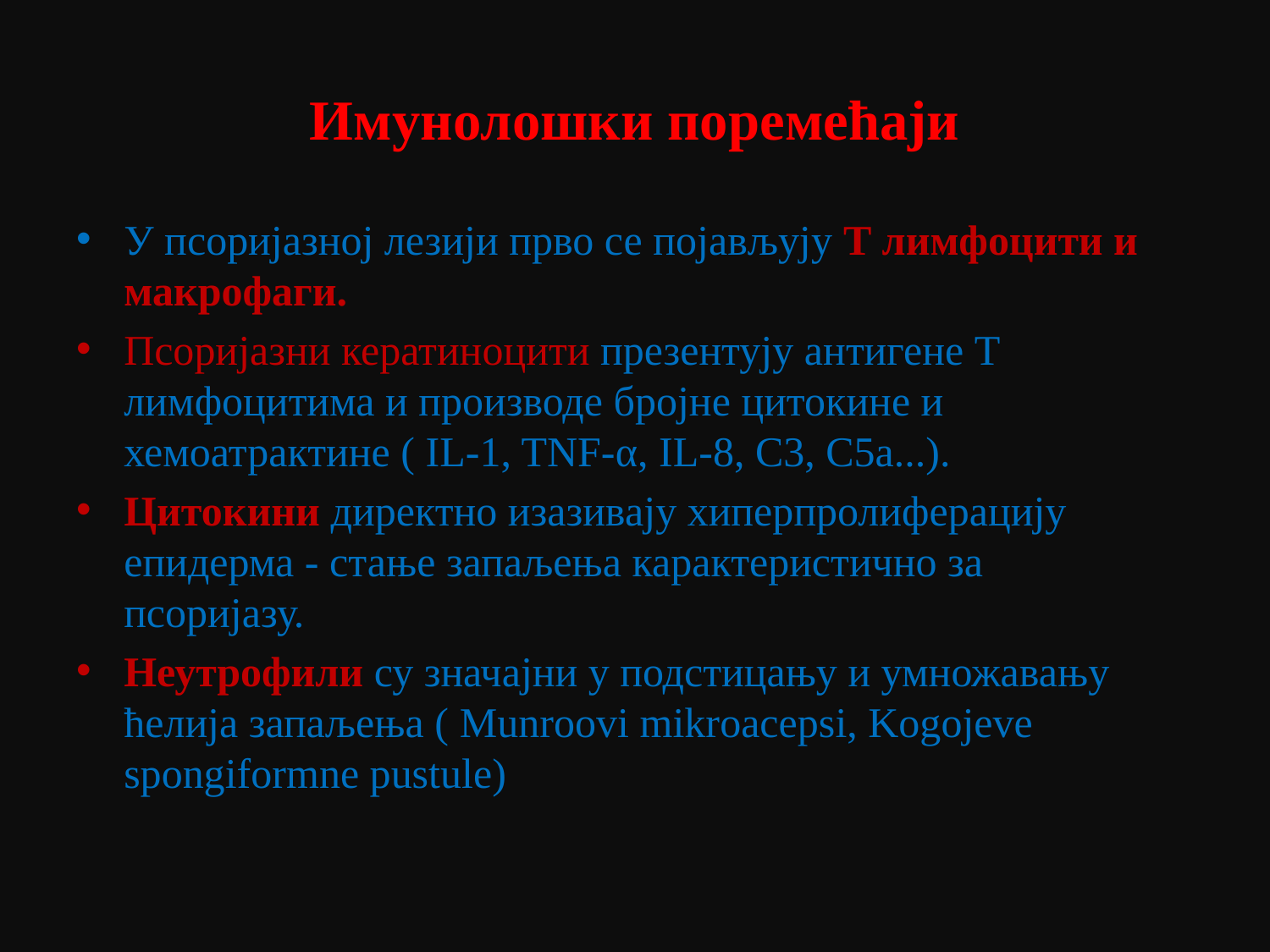

# Имунолошки поремећаји
У псоријазној лезији прво се појављују Т лимфоцити и макрофаги.
Псоријазни кератиноцити презентују антигене Т  лимфоцитима и производе бројне цитокине и хемоатрактине ( IL-1, TNF-α, IL-8, C3, C5a...).
Цитокини директно изазивају хиперпролиферацију епидерма - стање запаљења карактеристично за псоријазу.
Неутрофили су значајни у подстицању и умножавању ћелија запаљења ( Munroovi mikroacepsi, Kogojeve spongiformne pustule)